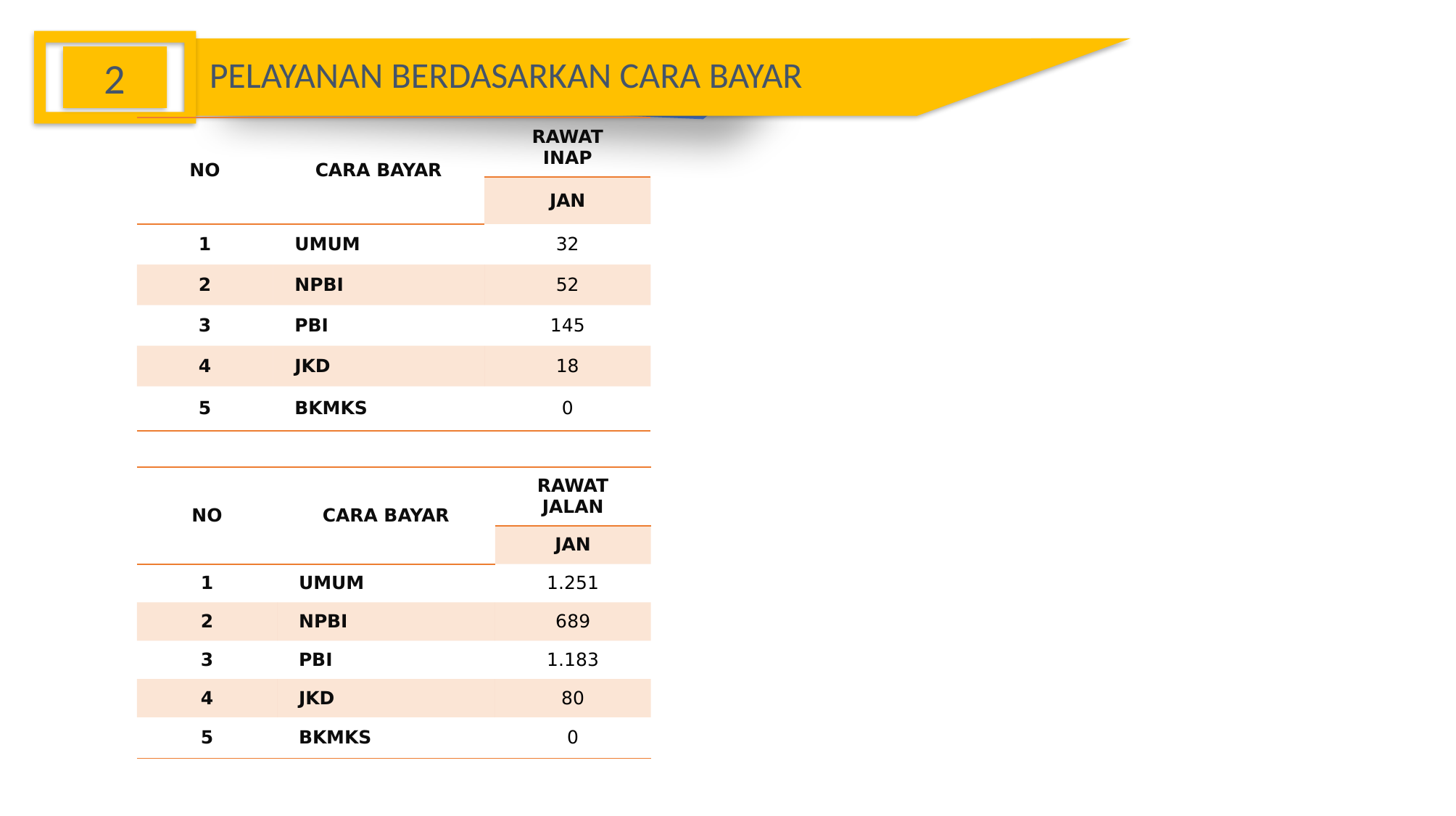

PELAYANAN BERDASARKAN CARA BAYAR
2

| NO | CARA BAYAR | RAWAT INAP |
| --- | --- | --- |
|  |  | JAN |
| 1 | UMUM | 32 |
| 2 | NPBI | 52 |
| 3 | PBI | 145 |
| 4 | JKD | 18 |
| 5 | BKMKS | 0 |
| NO | CARA BAYAR | RAWAT JALAN |
| --- | --- | --- |
|  |  | JAN |
| 1 | UMUM | 1.251 |
| 2 | NPBI | 689 |
| 3 | PBI | 1.183 |
| 4 | JKD | 80 |
| 5 | BKMKS | 0 |